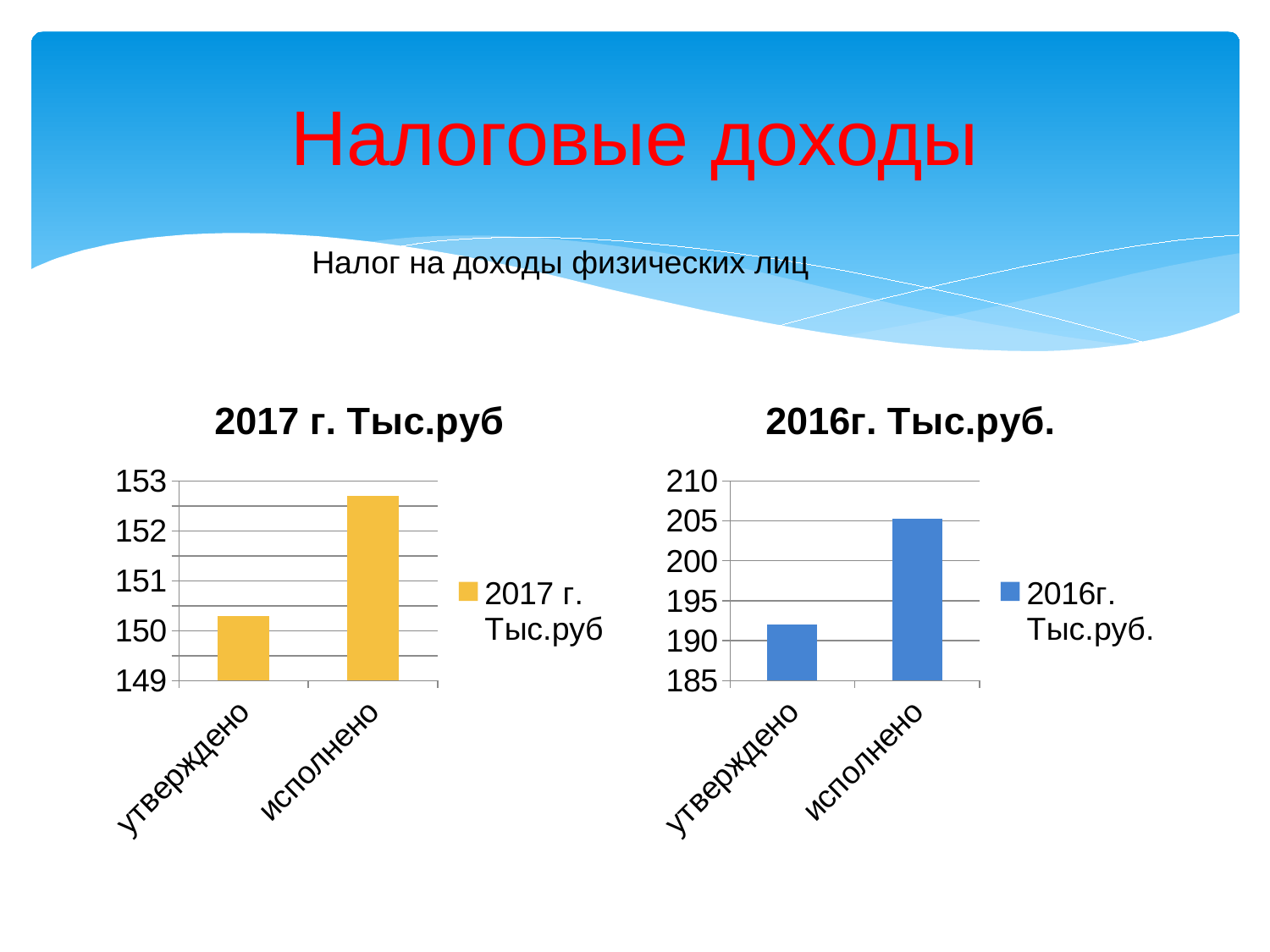

# Налоговые доходы
Налог на доходы физических лиц

### Chart:

| Category | 2017 г. Тыс.руб |
|---|---|
| утверждено | 150.3 |
| исполнено | 152.7 |

### Chart:

| Category | 2016г. Тыс.руб. |
|---|---|
| утверждено | 192.0 |
| исполнено | 205.3 |